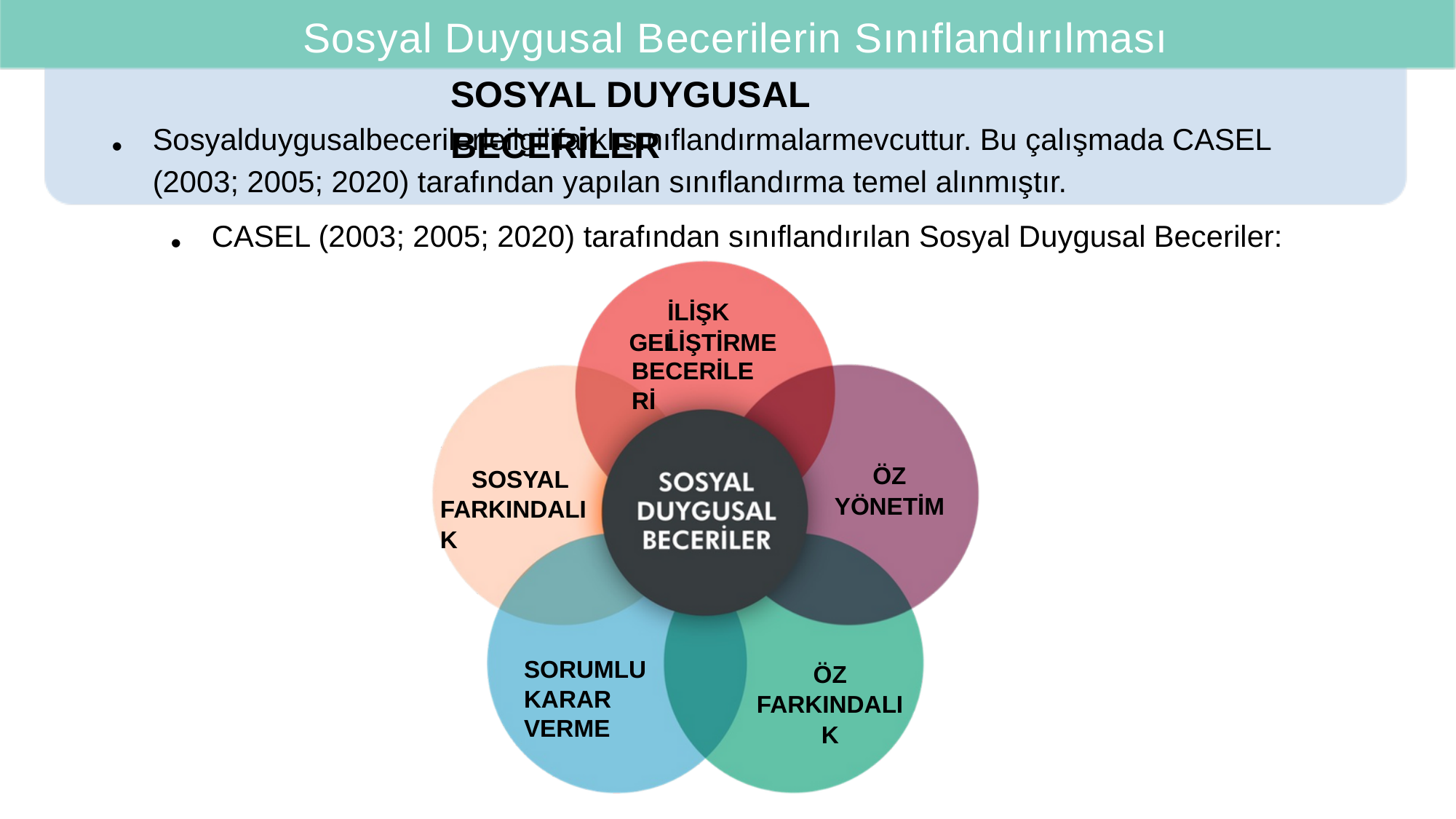

Sosyal Duygusal Becerilerin Sınıflandırılması
SOSYAL DUYGUSAL BECERİLER
Sosyalduygusalbecerilerleilgilifarklısınıflandırmalarmevcuttur. Bu çalışmada CASEL (2003; 2005; 2020) tarafından yapılan sınıflandırma temel alınmıştır.
•
CASEL (2003; 2005; 2020) tarafından sınıflandırılan Sosyal Duygusal Beceriler:
•

İLİŞKİ
GELİŞTİRME
BECERİLERİ
ÖZ
SOSYAL
YÖNETİM
FARKINDALIK
SORUMLU KARAR VERME
ÖZ FARKINDALIK